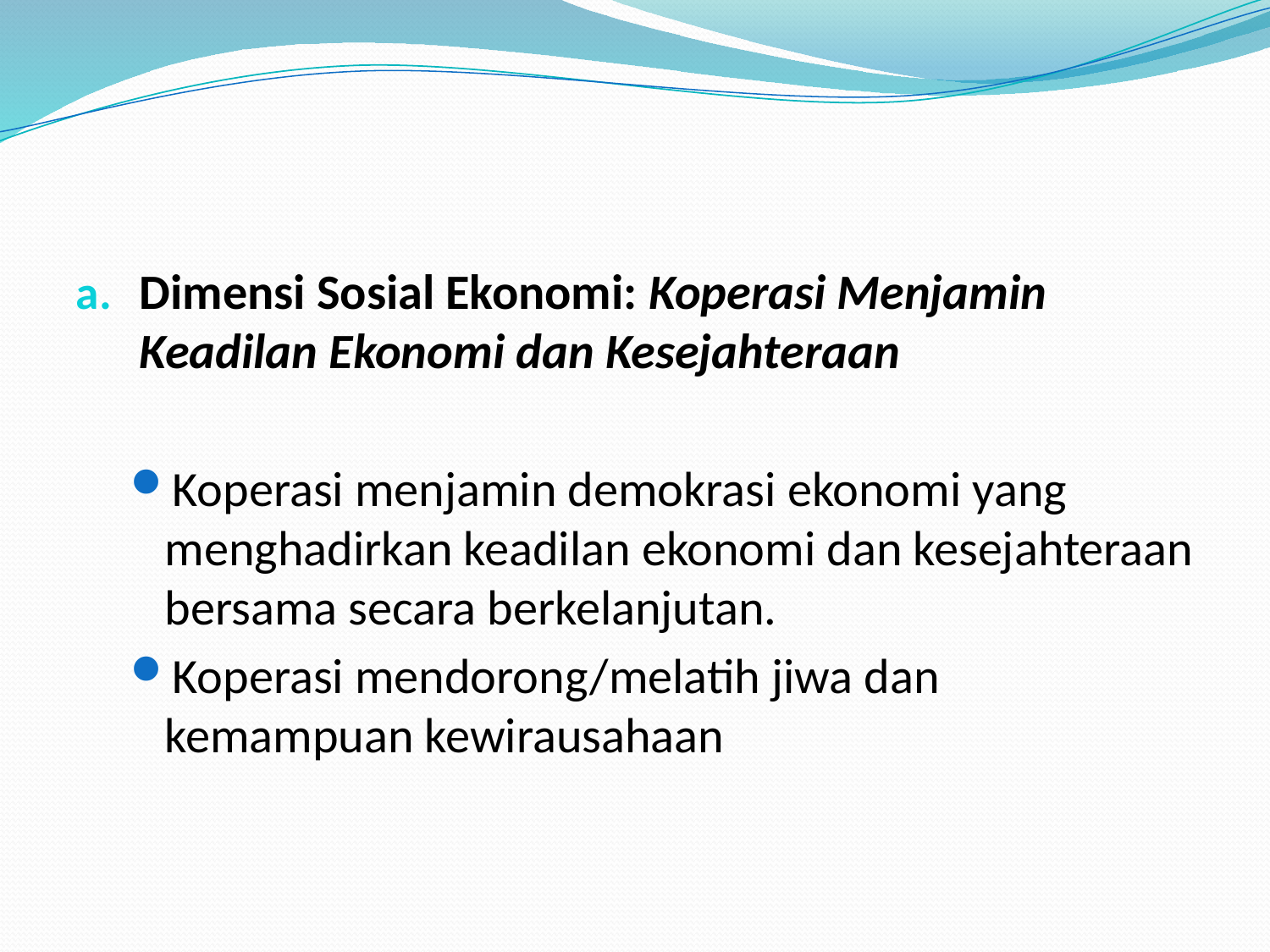

Dimensi Sosial Ekonomi: Koperasi Menjamin Keadilan Ekonomi dan Kesejahteraan

Koperasi menjamin demokrasi ekonomi yang menghadirkan keadilan ekonomi dan kesejahteraan bersama secara berkelanjutan.
Koperasi mendorong/melatih jiwa dan kemampuan kewirausahaan